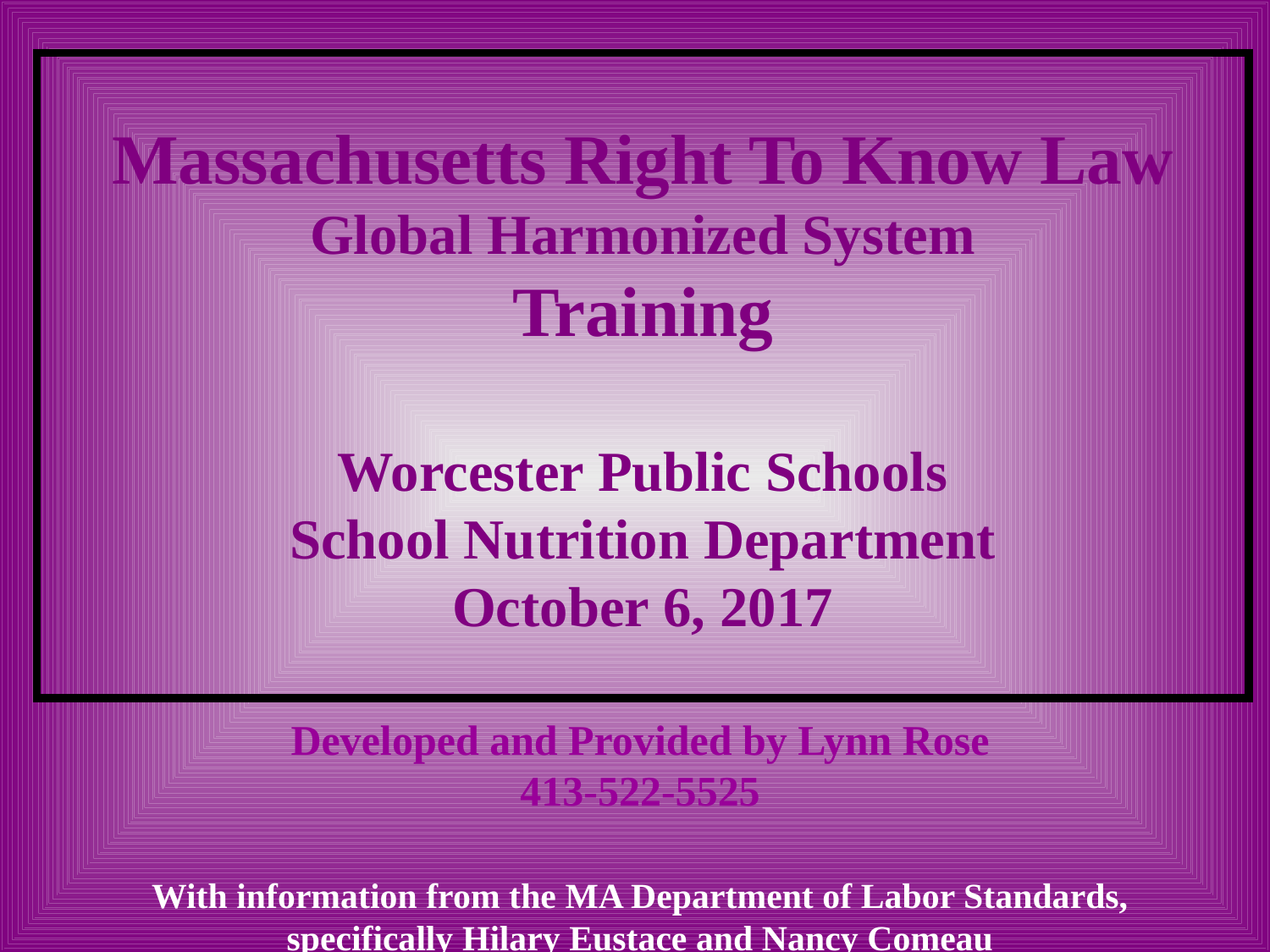

# Massachusetts Right To Know Law Global Harmonized System Training Worcester Public Schools School Nutrition Department October 6, 2017

Developed and Provided by Lynn Rose
413-522-5525

With information from the MA Department of Labor Standards,
specifically Hilary Eustace and Nancy Comeau